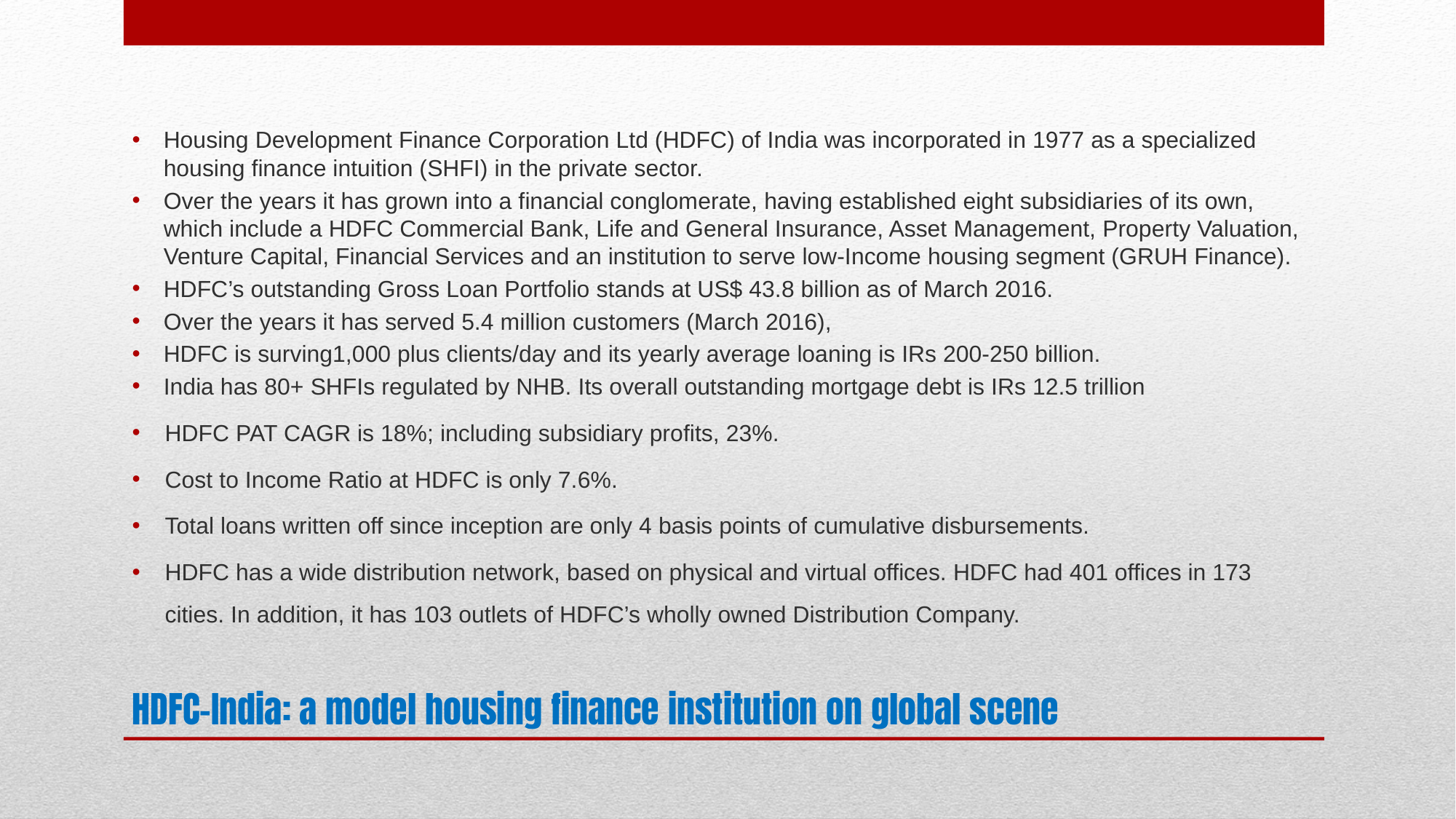

Housing Development Finance Corporation Ltd (HDFC) of India was incorporated in 1977 as a specialized housing finance intuition (SHFI) in the private sector.
Over the years it has grown into a financial conglomerate, having established eight subsidiaries of its own, which include a HDFC Commercial Bank, Life and General Insurance, Asset Management, Property Valuation, Venture Capital, Financial Services and an institution to serve low-Income housing segment (GRUH Finance).
HDFC’s outstanding Gross Loan Portfolio stands at US$ 43.8 billion as of March 2016.
Over the years it has served 5.4 million customers (March 2016),
HDFC is surving1,000 plus clients/day and its yearly average loaning is IRs 200-250 billion.
India has 80+ SHFIs regulated by NHB. Its overall outstanding mortgage debt is IRs 12.5 trillion
HDFC PAT CAGR is 18%; including subsidiary profits, 23%.
Cost to Income Ratio at HDFC is only 7.6%.
Total loans written off since inception are only 4 basis points of cumulative disbursements.
HDFC has a wide distribution network, based on physical and virtual offices. HDFC had 401 offices in 173 cities. In addition, it has 103 outlets of HDFC’s wholly owned Distribution Company.

# HDFC-India: a model housing finance institution on global scene